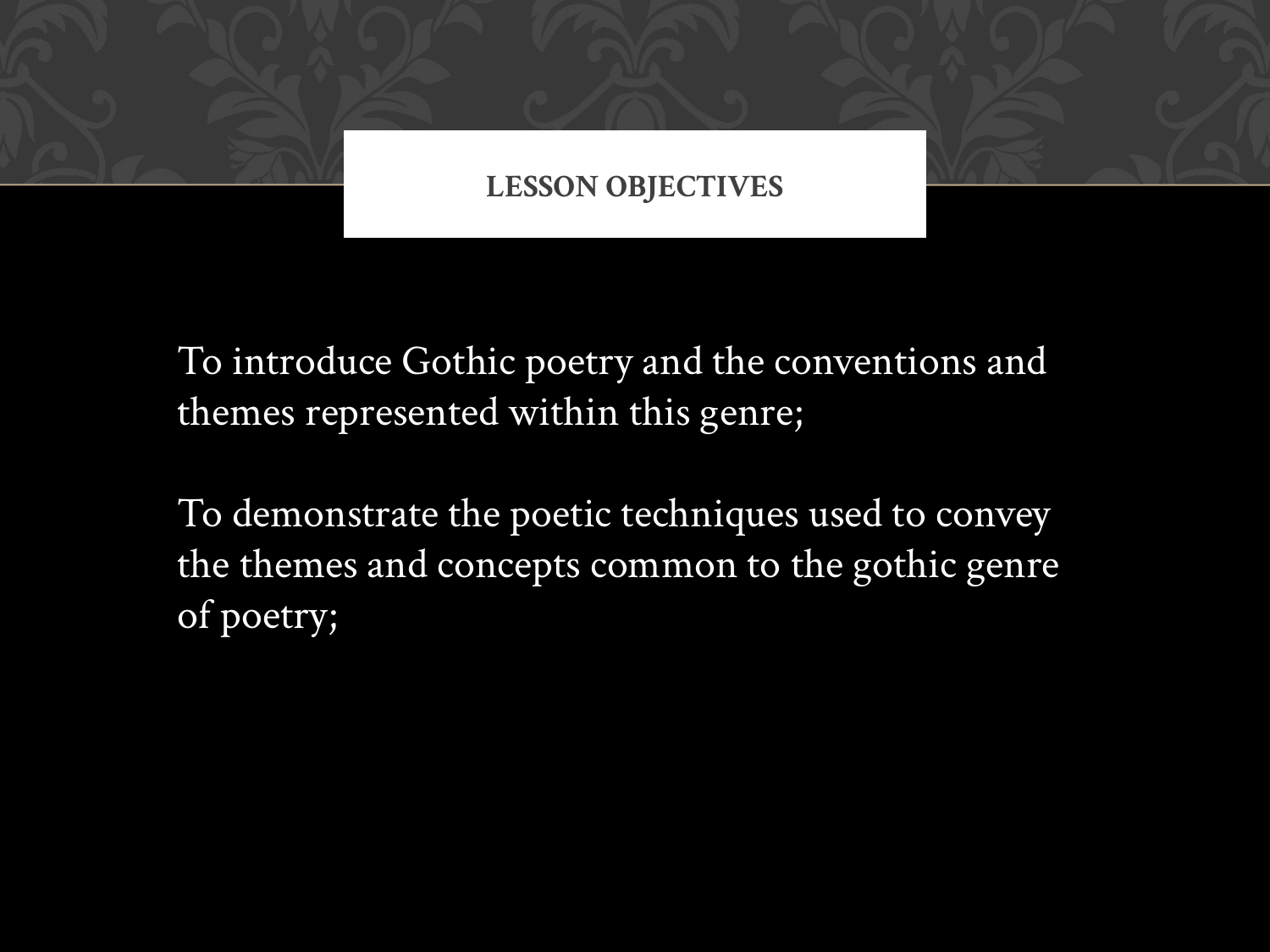

# Lesson Objectives
To introduce Gothic poetry and the conventions and themes represented within this genre;

To demonstrate the poetic techniques used to convey the themes and concepts common to the gothic genre of poetry;